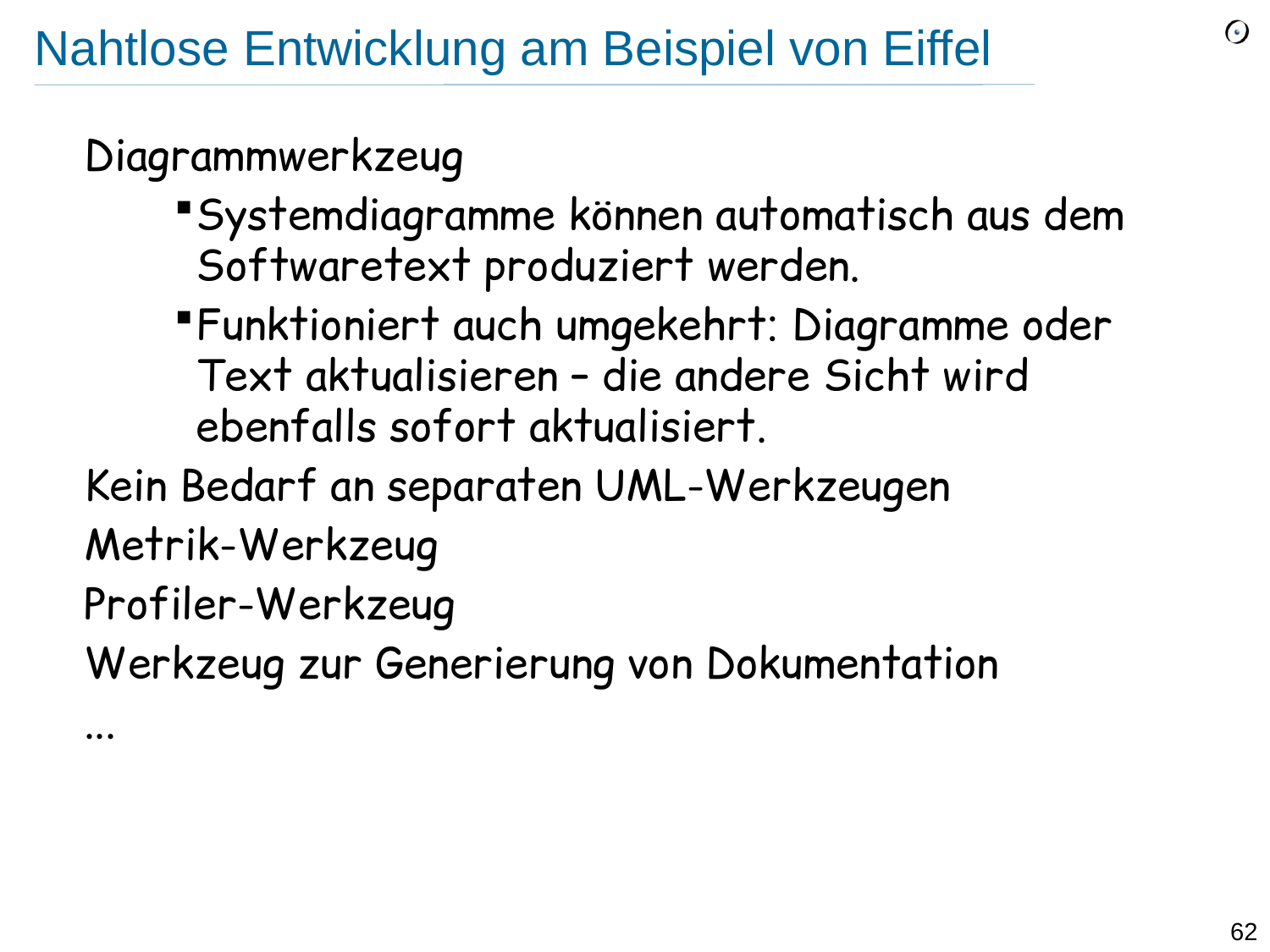

# Nahtlose Entwicklung am Beispiel von Eiffel
Diagrammwerkzeug
Systemdiagramme können automatisch aus dem Softwaretext produziert werden.
Funktioniert auch umgekehrt: Diagramme oder Text aktualisieren – die andere Sicht wird ebenfalls sofort aktualisiert.
Kein Bedarf an separaten UML-Werkzeugen
Metrik-Werkzeug
Profiler-Werkzeug
Werkzeug zur Generierung von Dokumentation
...